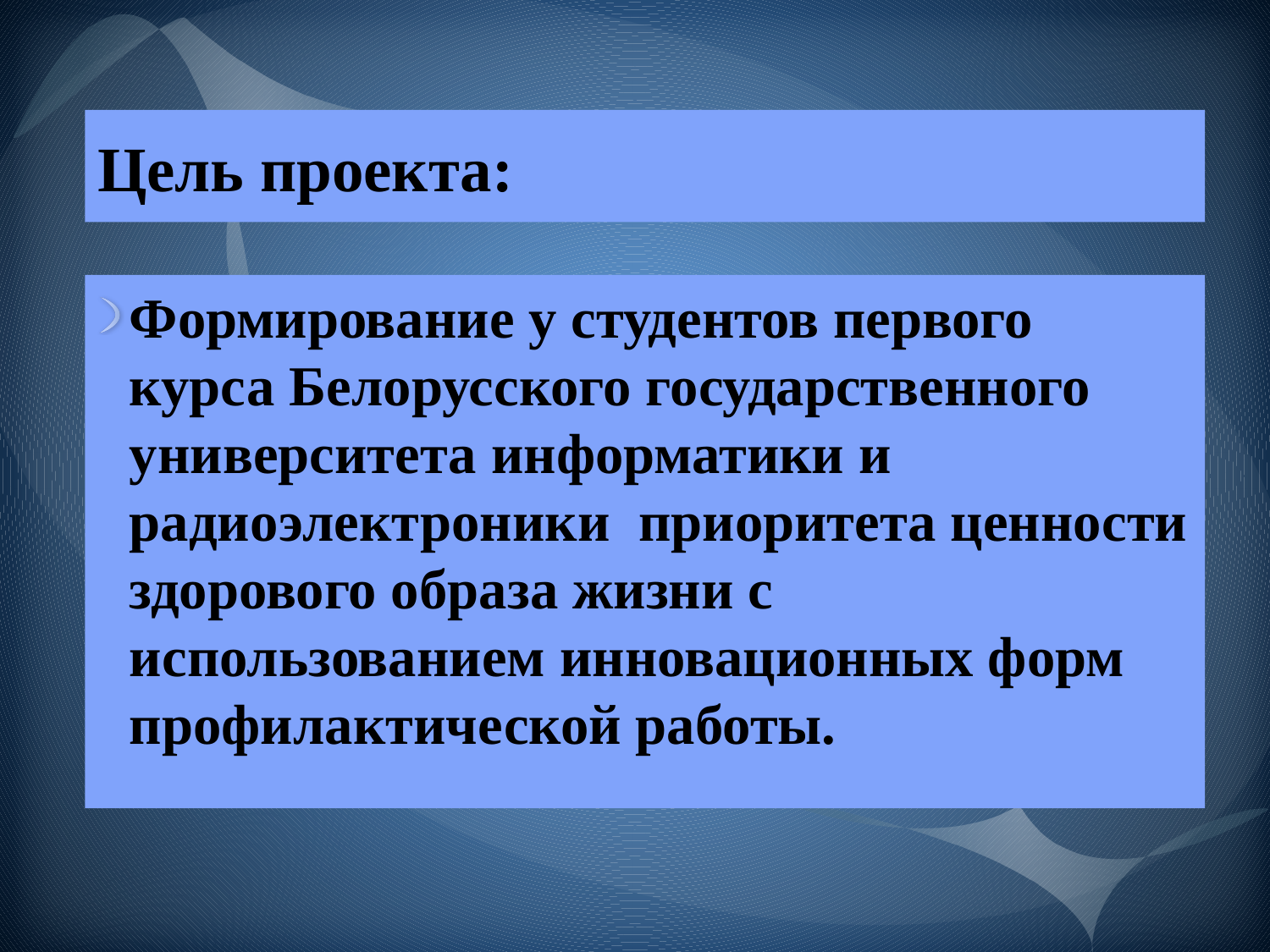

# Цель проекта:
Формирование у студентов первого курса Белорусского государственного университета информатики и радиоэлектроники  приоритета ценности здорового образа жизни с использованием инновационных форм профилактической работы.